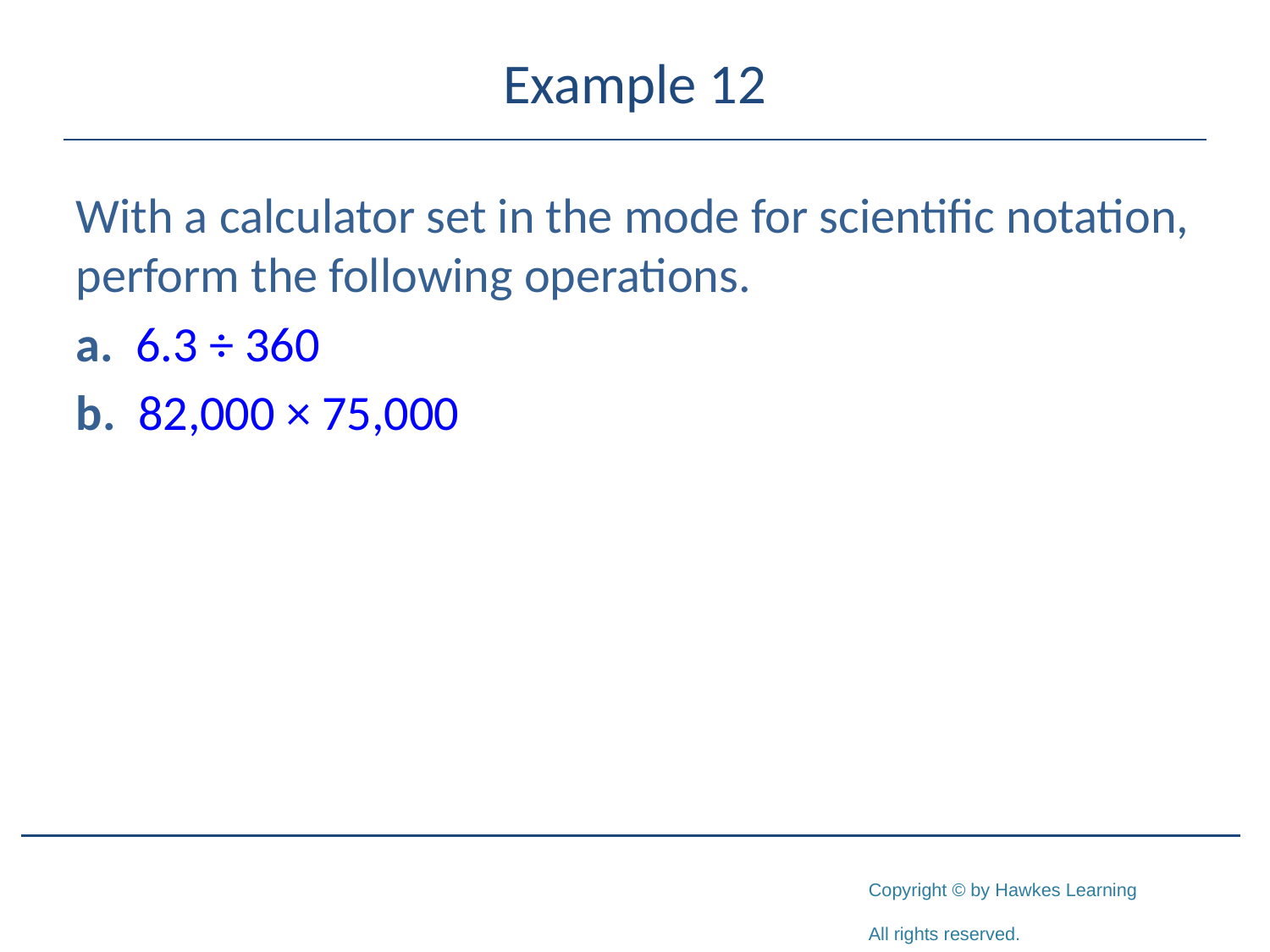

# Example 12
With a calculator set in the mode for scientific notation, perform the following operations.
a.  6.3 ÷ 360
b.  82,000 × 75,000